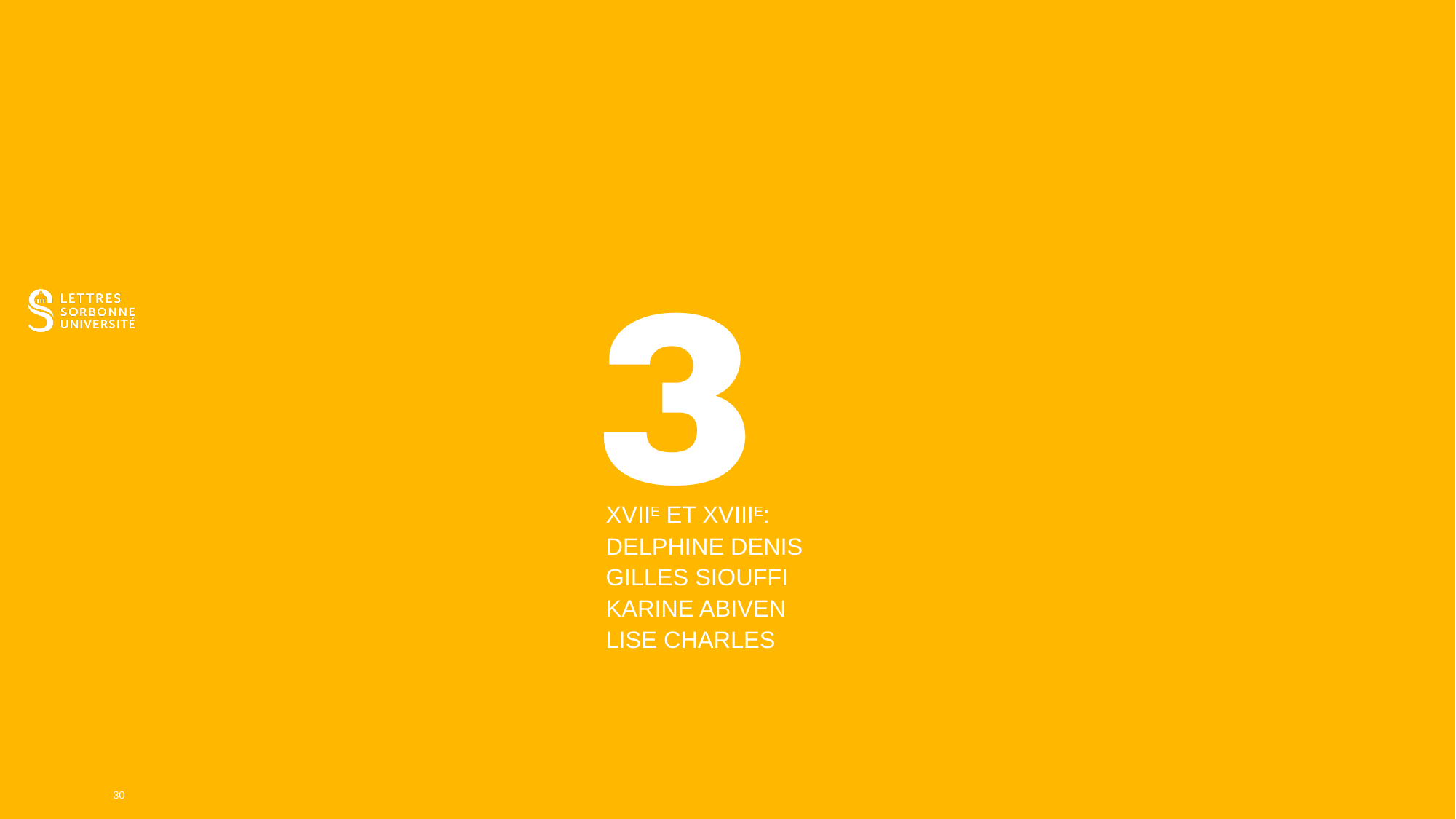

# 3
XVIIe et XVIIIe:
Delphine Denis
GILLES SIOUFFI
Karine ABIVEN
LISE CHARLES